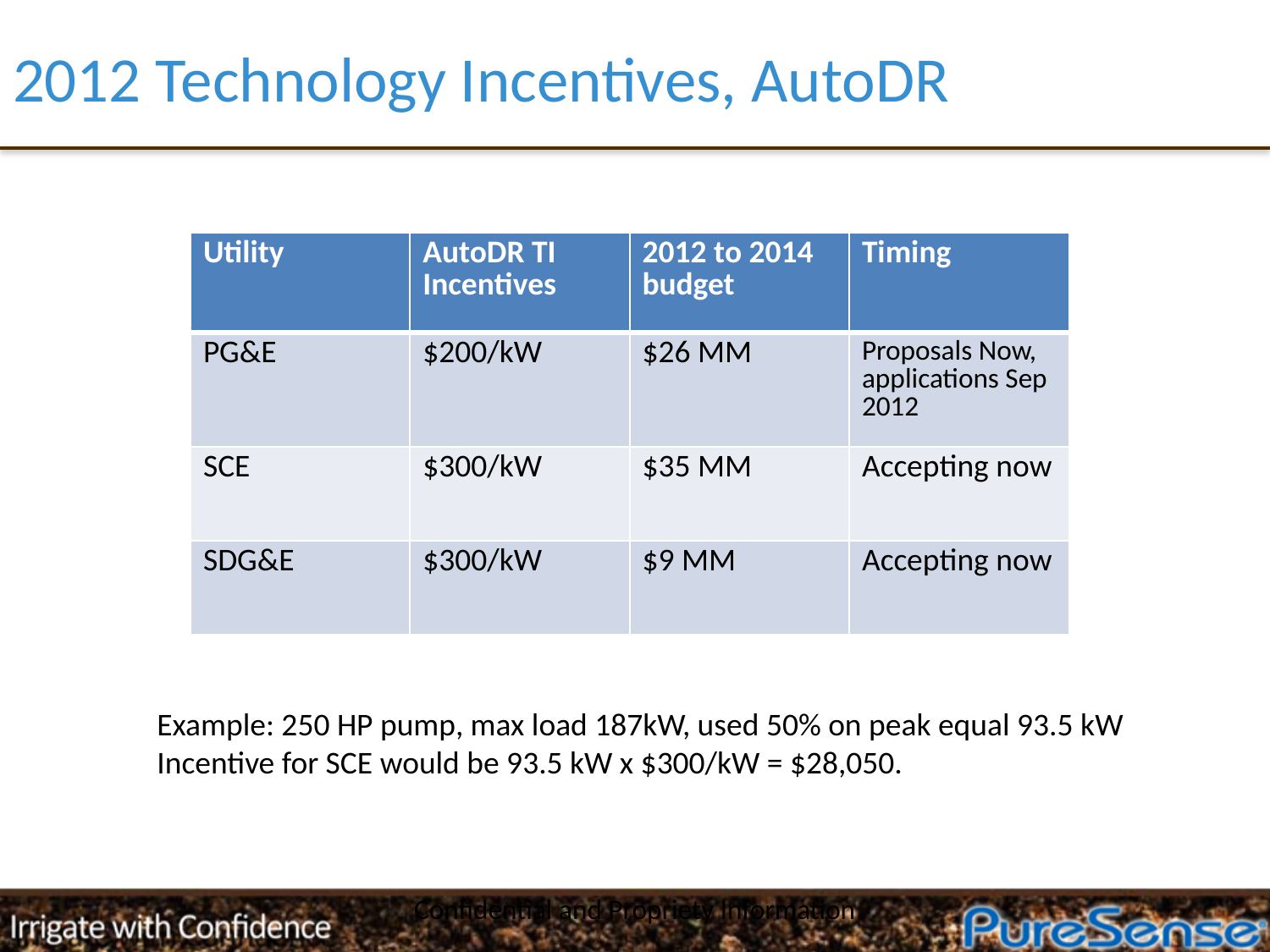

# 2012 Technology Incentives, AutoDR
| Utility | AutoDR TI Incentives | 2012 to 2014 budget | Timing |
| --- | --- | --- | --- |
| PG&E | $200/kW | $26 MM | Proposals Now, applications Sep 2012 |
| SCE | $300/kW | $35 MM | Accepting now |
| SDG&E | $300/kW | $9 MM | Accepting now |
Example: 250 HP pump, max load 187kW, used 50% on peak equal 93.5 kW
Incentive for SCE would be 93.5 kW x $300/kW = $28,050.